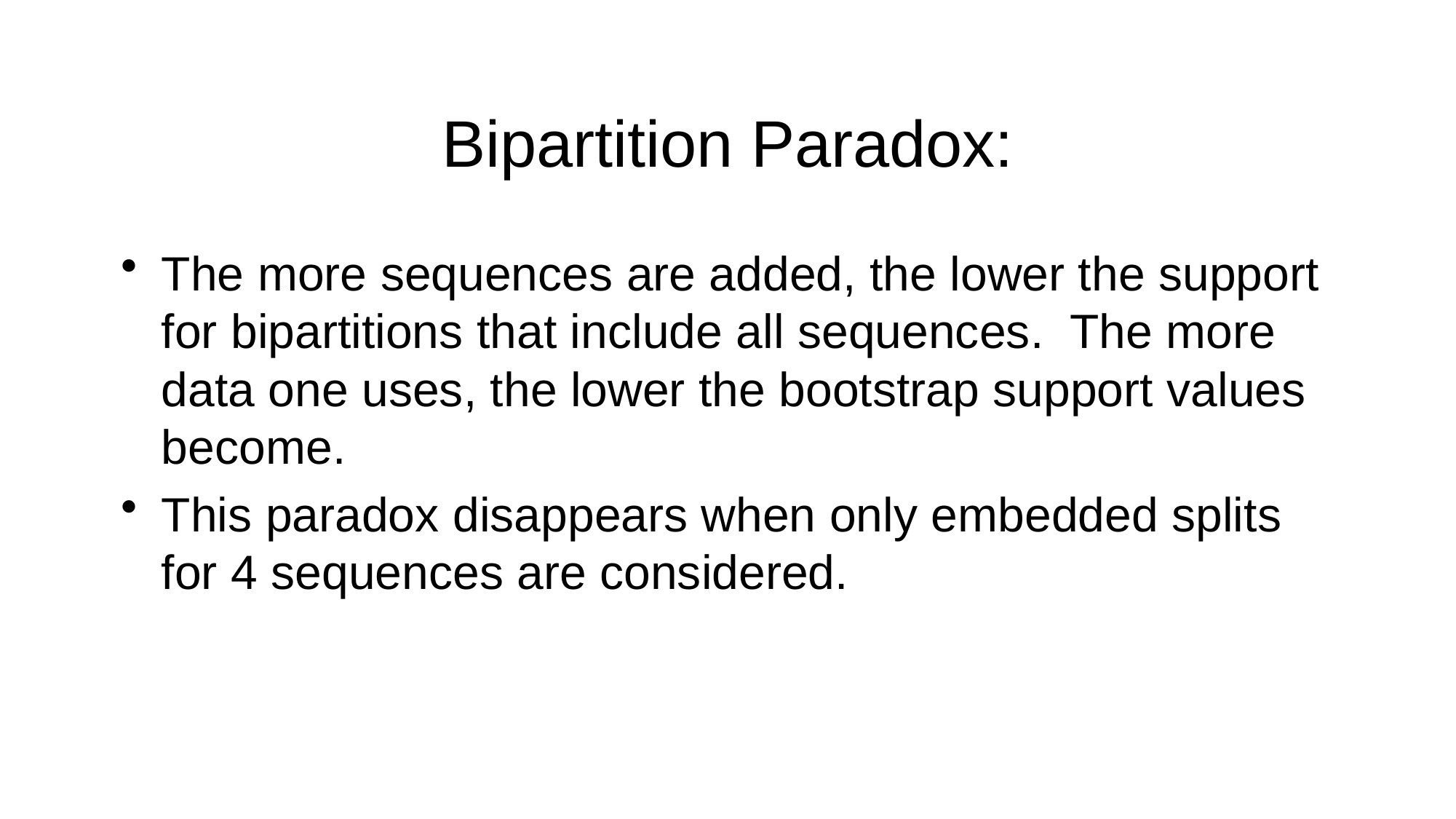

# Bipartition Paradox:
The more sequences are added, the lower the support for bipartitions that include all sequences.  The more data one uses, the lower the bootstrap support values become.
This paradox disappears when only embedded splits for 4 sequences are considered.